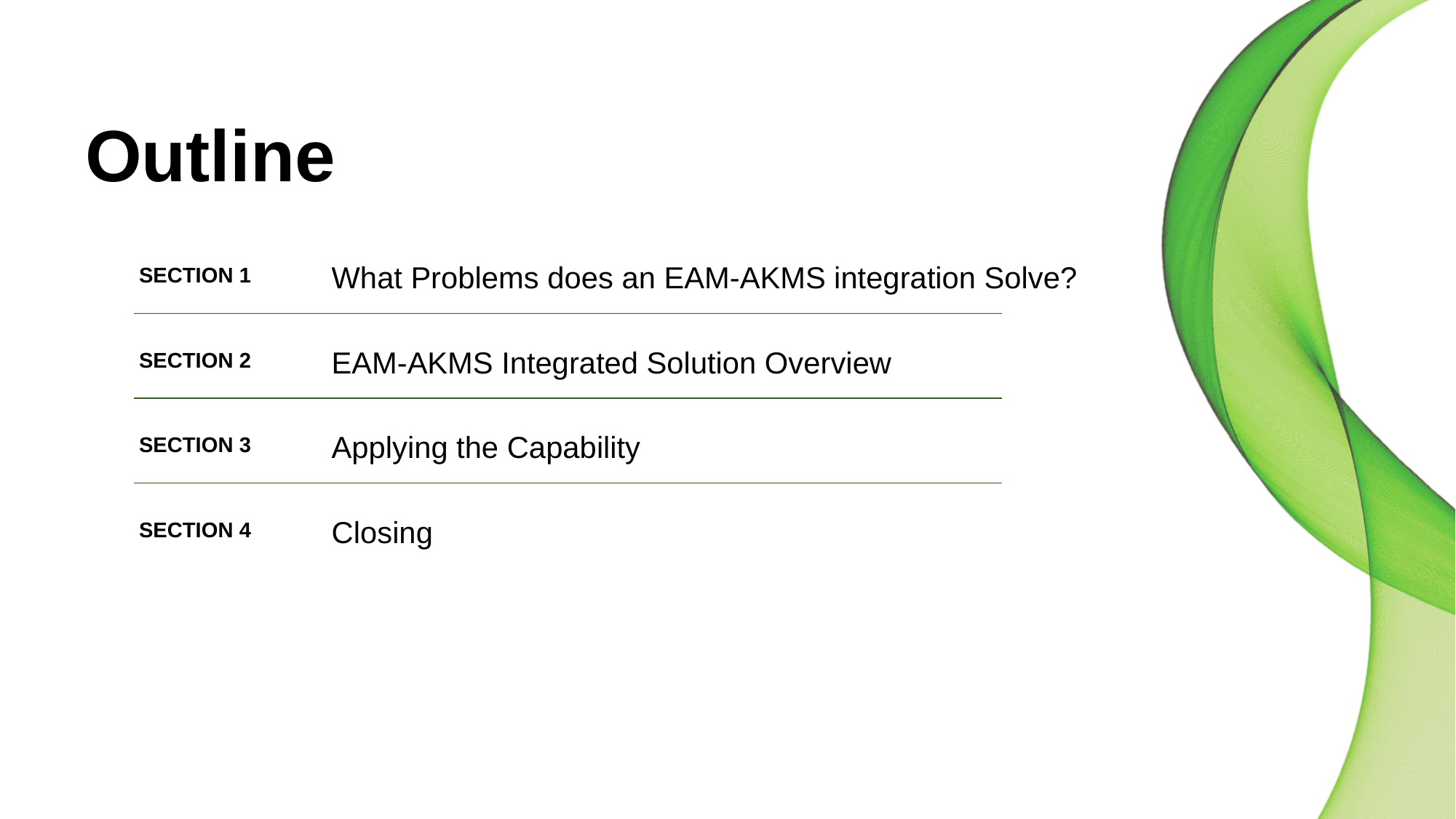

# Outline
SECTION 1
What Problems does an EAM-AKMS integration Solve?
SECTION 2
EAM-AKMS Integrated Solution Overview
SECTION 3
Applying the Capability
SECTION 4
Closing